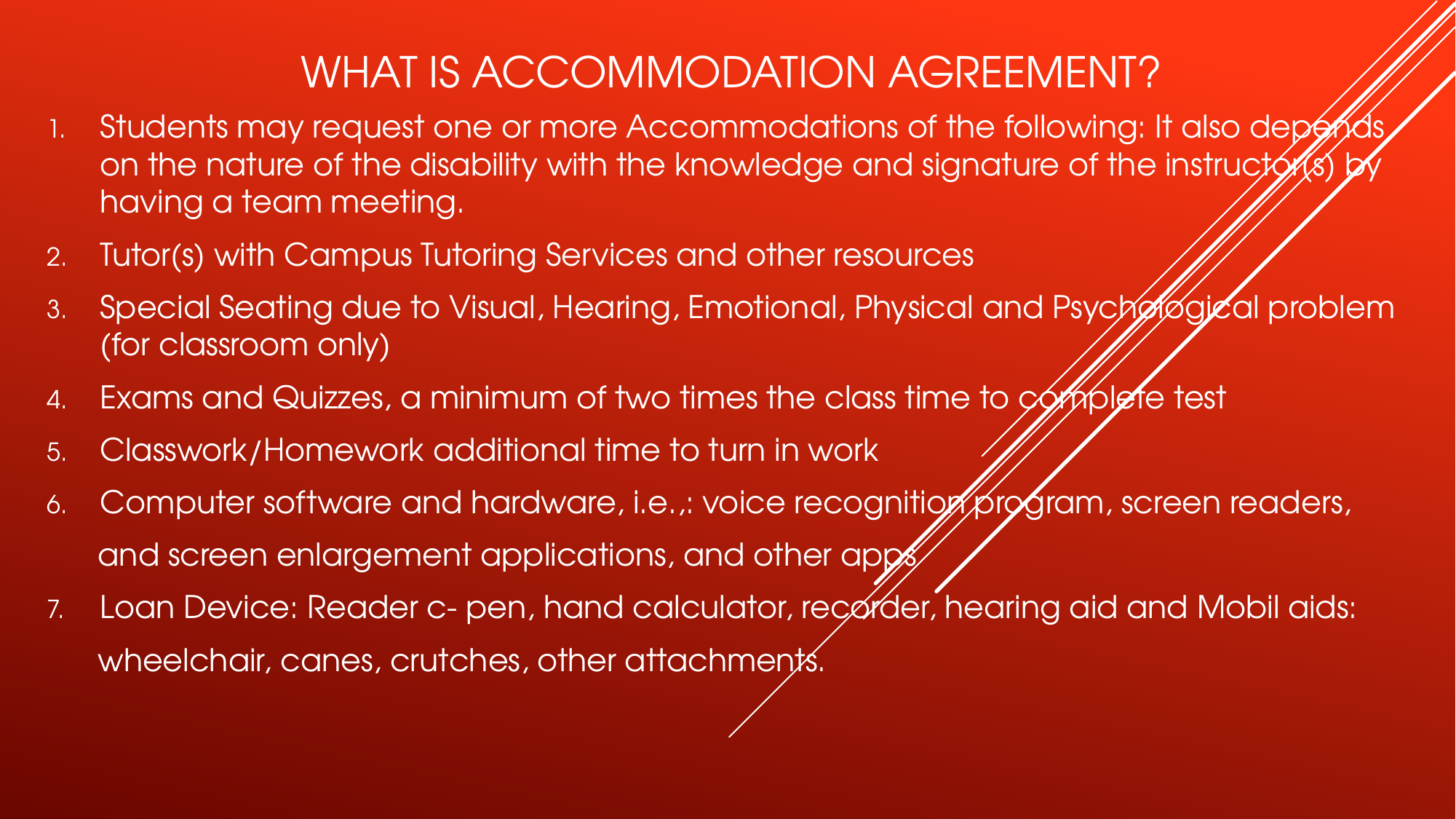

# WHAT is accommodation agreement?
Students may request one or more Accommodations of the following: It also depends on the nature of the disability with the knowledge and signature of the instructor(s) by having a team meeting.
Tutor(s) with Campus Tutoring Services and other resources
Special Seating due to Visual, Hearing, Emotional, Physical and Psychological problem (for classroom only)
Exams and Quizzes, a minimum of two times the class time to complete test
Classwork/Homework additional time to turn in work
Computer software and hardware, i.e.,: voice recognition program, screen readers,
      and screen enlargement applications, and other apps
Loan Device: Reader c- pen, hand calculator, recorder, hearing aid and Mobil aids:
      wheelchair, canes, crutches, other attachments.